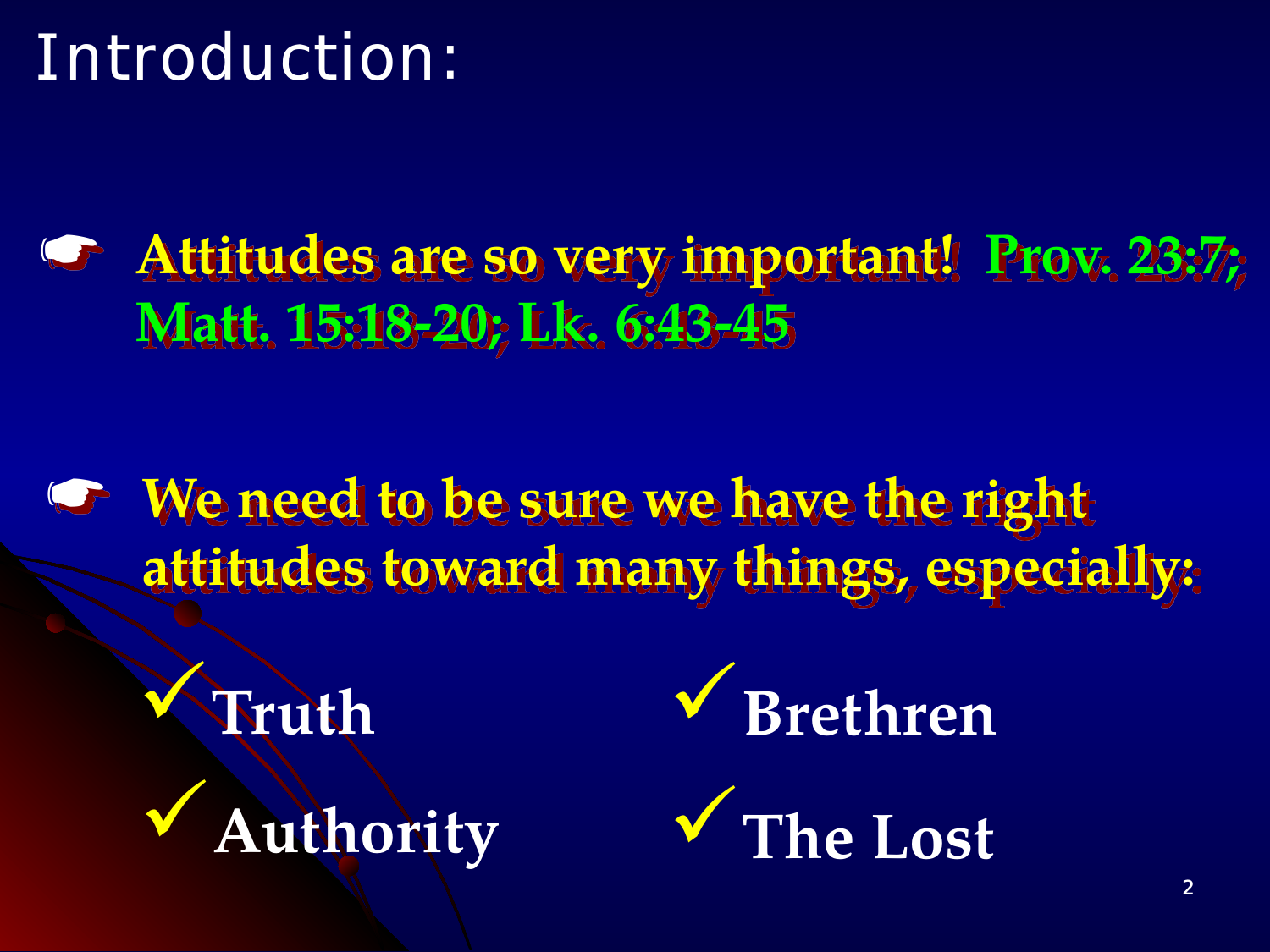

Introduction:
# Attitudes are so very important!  Prov. 23:7; Matt. 15:18-20; Lk. 6:43-45
We need to be sure we have the right attitudes toward many things, especially:
Brethren
Truth
Authority
The Lost
2
2